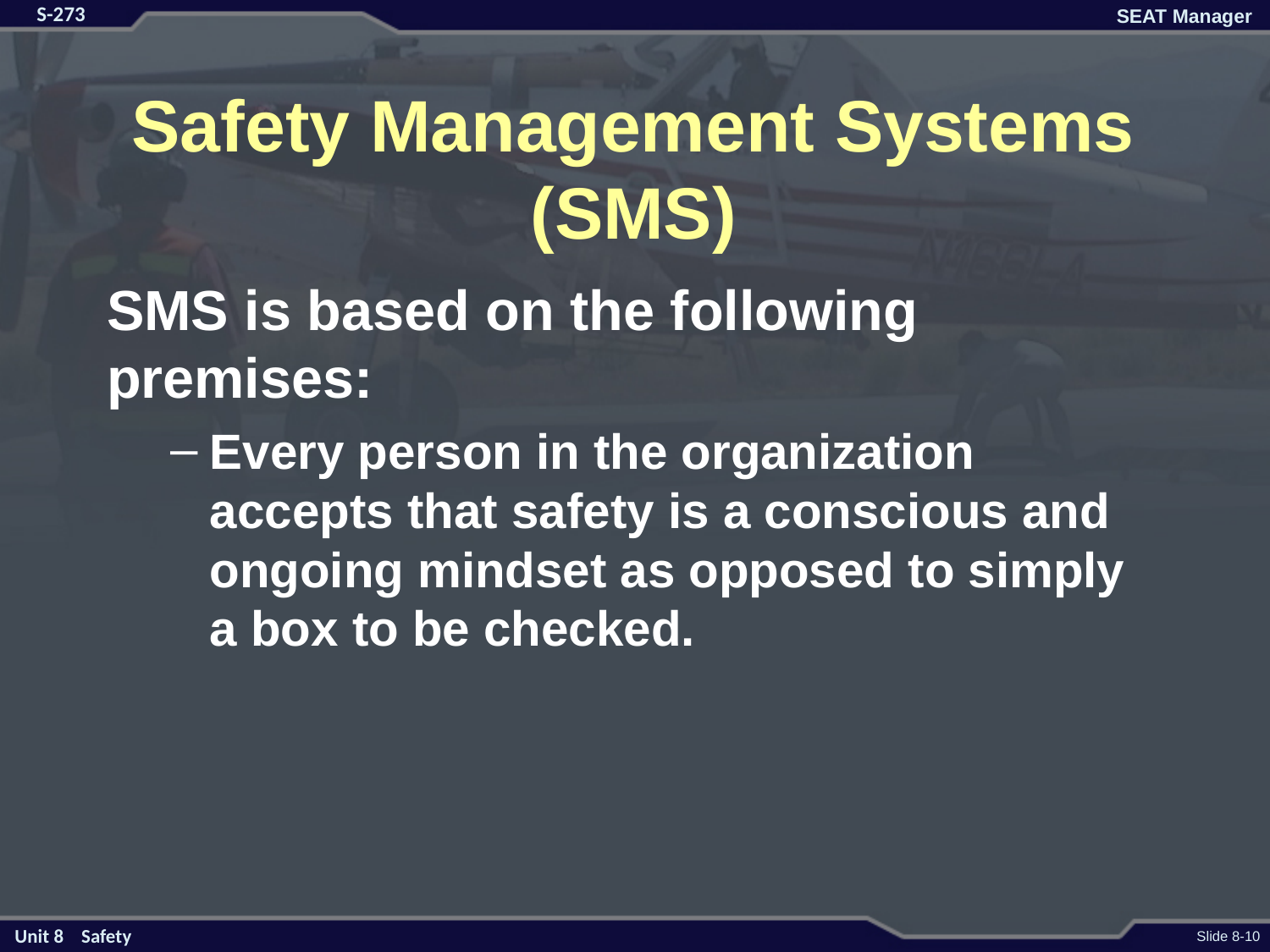

# Safety Management Systems (SMS)
SMS is based on the following premises:
Every person in the organization accepts that safety is a conscious and ongoing mindset as opposed to simply a box to be checked.